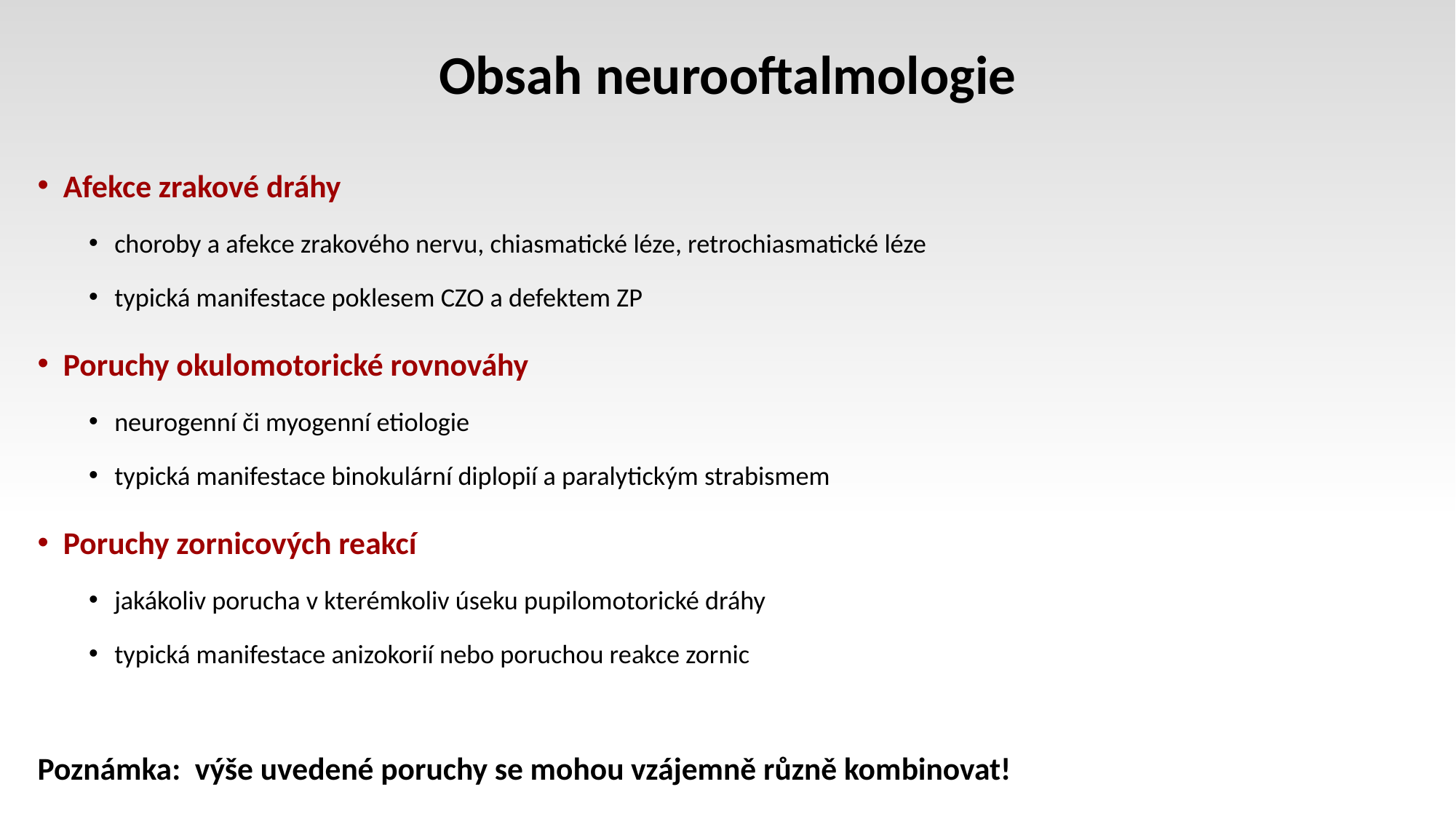

# Obsah neurooftalmologie
Afekce zrakové dráhy
choroby a afekce zrakového nervu, chiasmatické léze, retrochiasmatické léze
typická manifestace poklesem CZO a defektem ZP
Poruchy okulomotorické rovnováhy
neurogenní či myogenní etiologie
typická manifestace binokulární diplopií a paralytickým strabismem
Poruchy zornicových reakcí
jakákoliv porucha v kterémkoliv úseku pupilomotorické dráhy
typická manifestace anizokorií nebo poruchou reakce zornic

Poznámka:  výše uvedené poruchy se mohou vzájemně různě kombinovat!